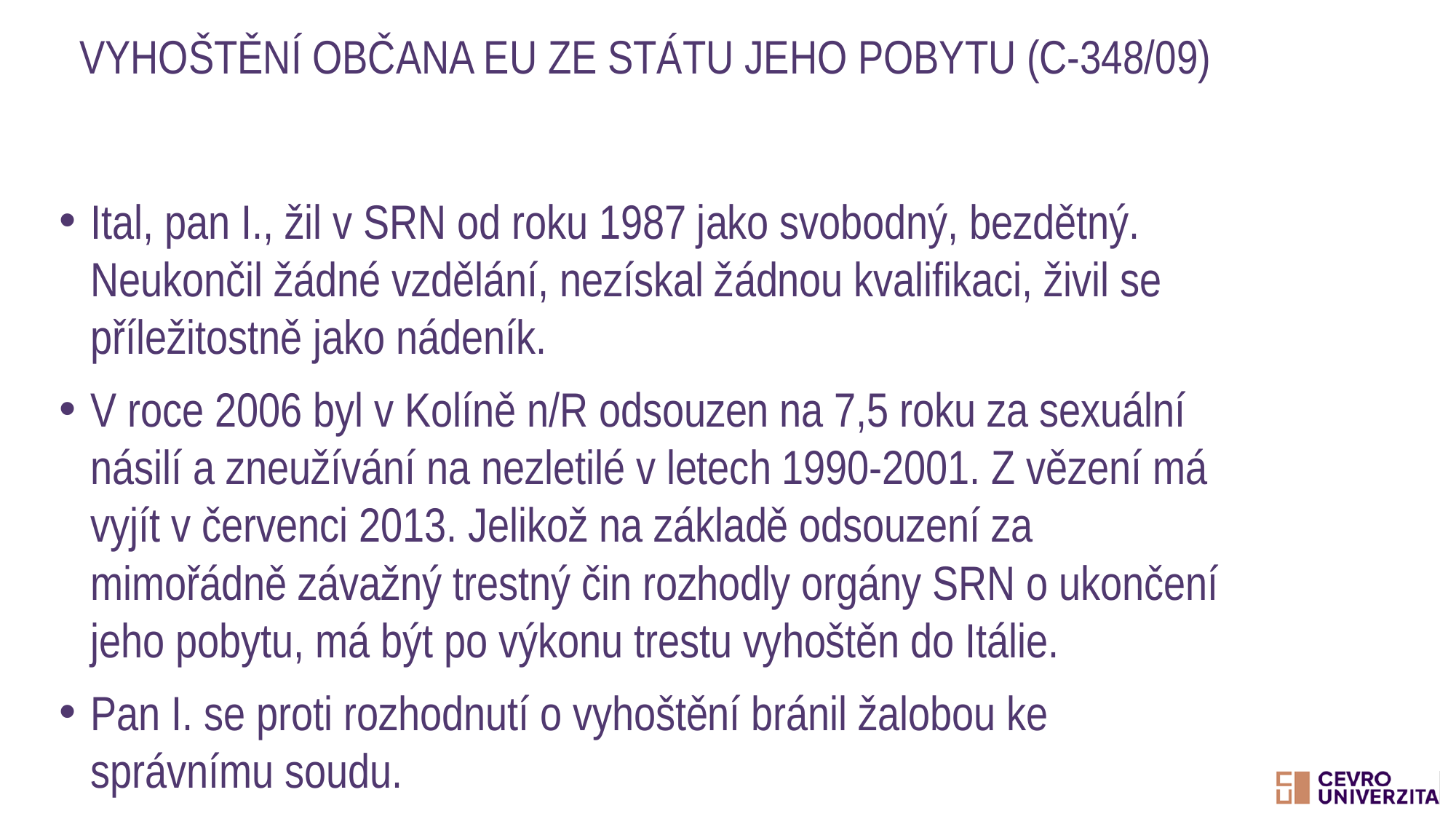

# Vyhoštění občana EU ze státu jeho pobytu (C-348/09)
Ital, pan I., žil v SRN od roku 1987 jako svobodný, bezdětný. Neukončil žádné vzdělání, nezískal žádnou kvalifikaci, živil se příležitostně jako nádeník.
V roce 2006 byl v Kolíně n/R odsouzen na 7,5 roku za sexuální násilí a zneužívání na nezletilé v letech 1990-2001. Z vězení má vyjít v červenci 2013. Jelikož na základě odsouzení za mimořádně závažný trestný čin rozhodly orgány SRN o ukončení jeho pobytu, má být po výkonu trestu vyhoštěn do Itálie.
Pan I. se proti rozhodnutí o vyhoštění bránil žalobou ke správnímu soudu.